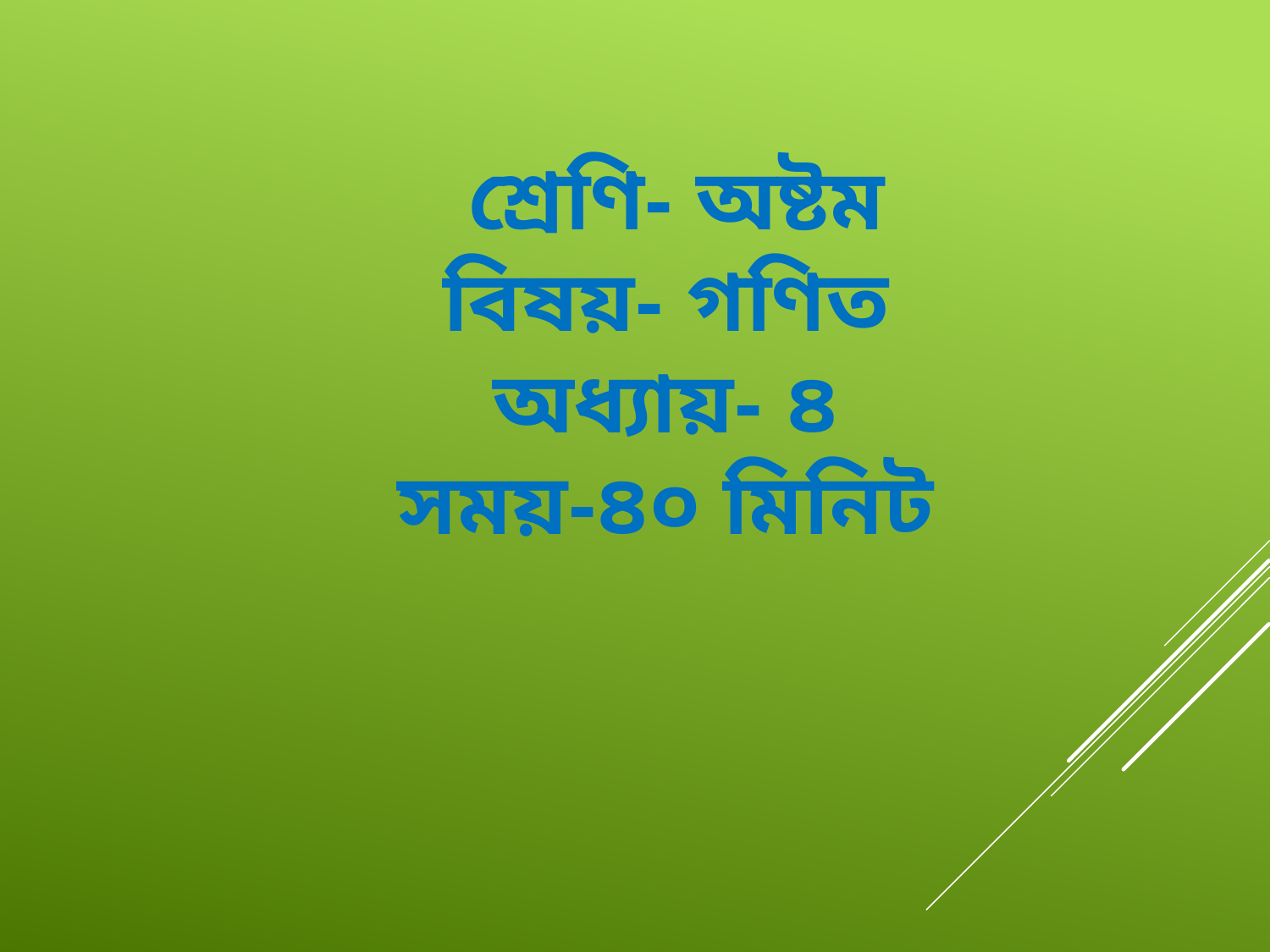

# শ্রেণি- অষ্টম বিষয়- গণিত অধ্যায়- ৪ সময়-৪০ মিনিট